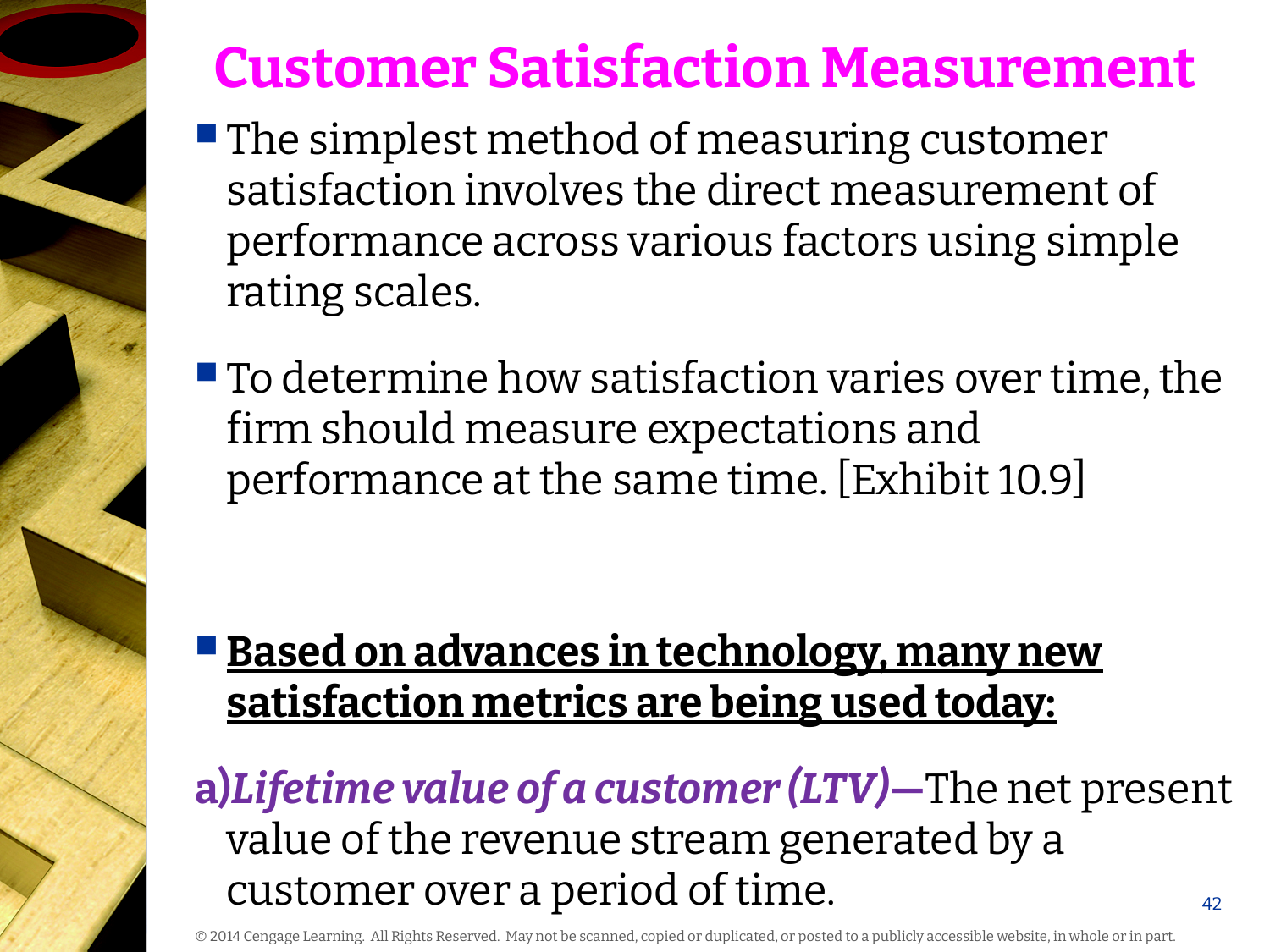

# Customer Satisfaction Measurement
The simplest method of measuring customer satisfaction involves the direct measurement of performance across various factors using simple rating scales.
To determine how satisfaction varies over time, the firm should measure expectations and performance at the same time. [Exhibit 10.9]

Based on advances in technology, many new satisfaction metrics are being used today:
a)Lifetime value of a customer (LTV)—The net present value of the revenue stream generated by a customer over a period of time.

42